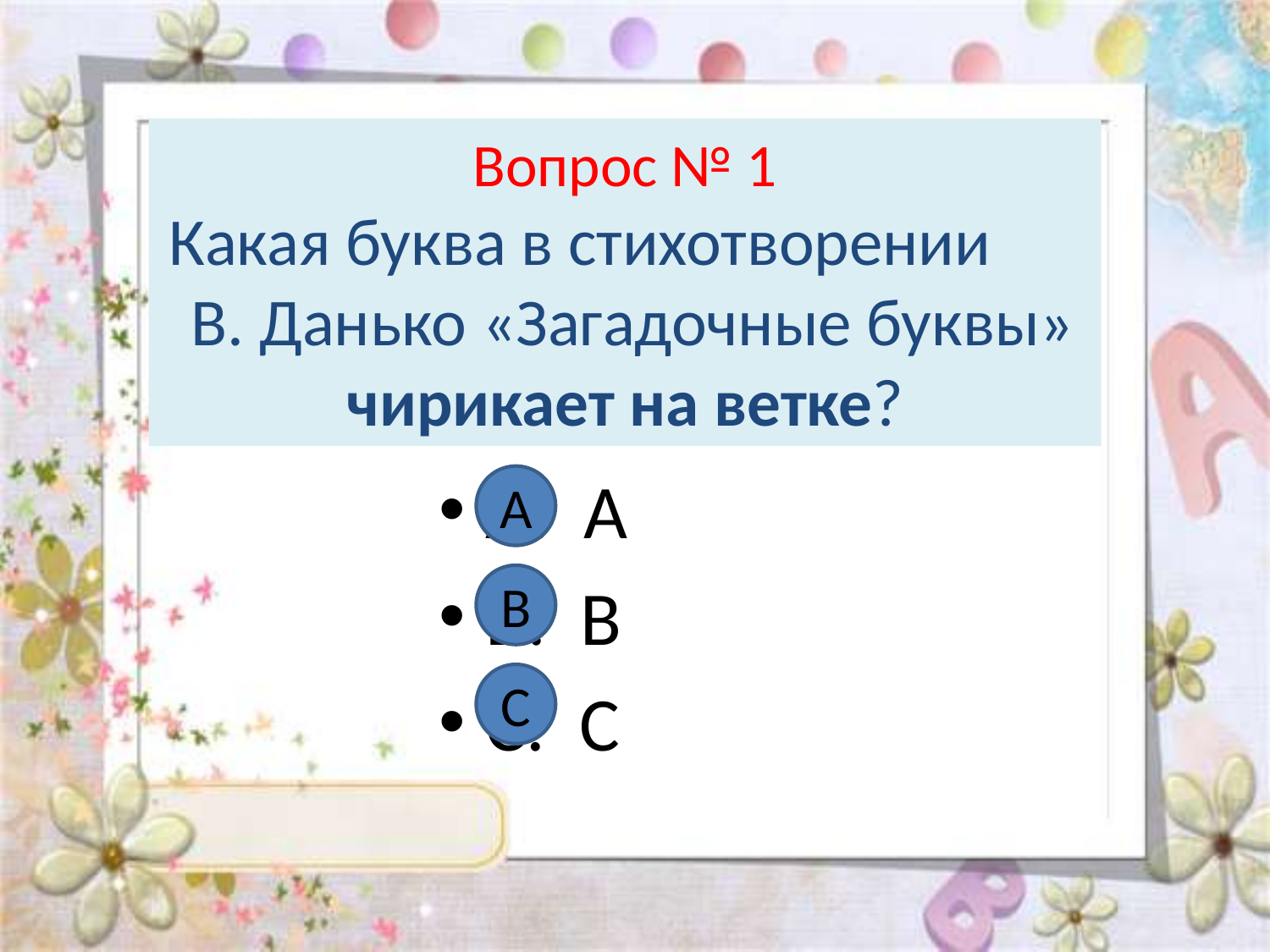

# Вопрос № 1 Какая буква в стихотворении        В. Данько «Загадочные буквы» чирикает на ветке?
А.  А
В.  В
С.  С

А
В
С